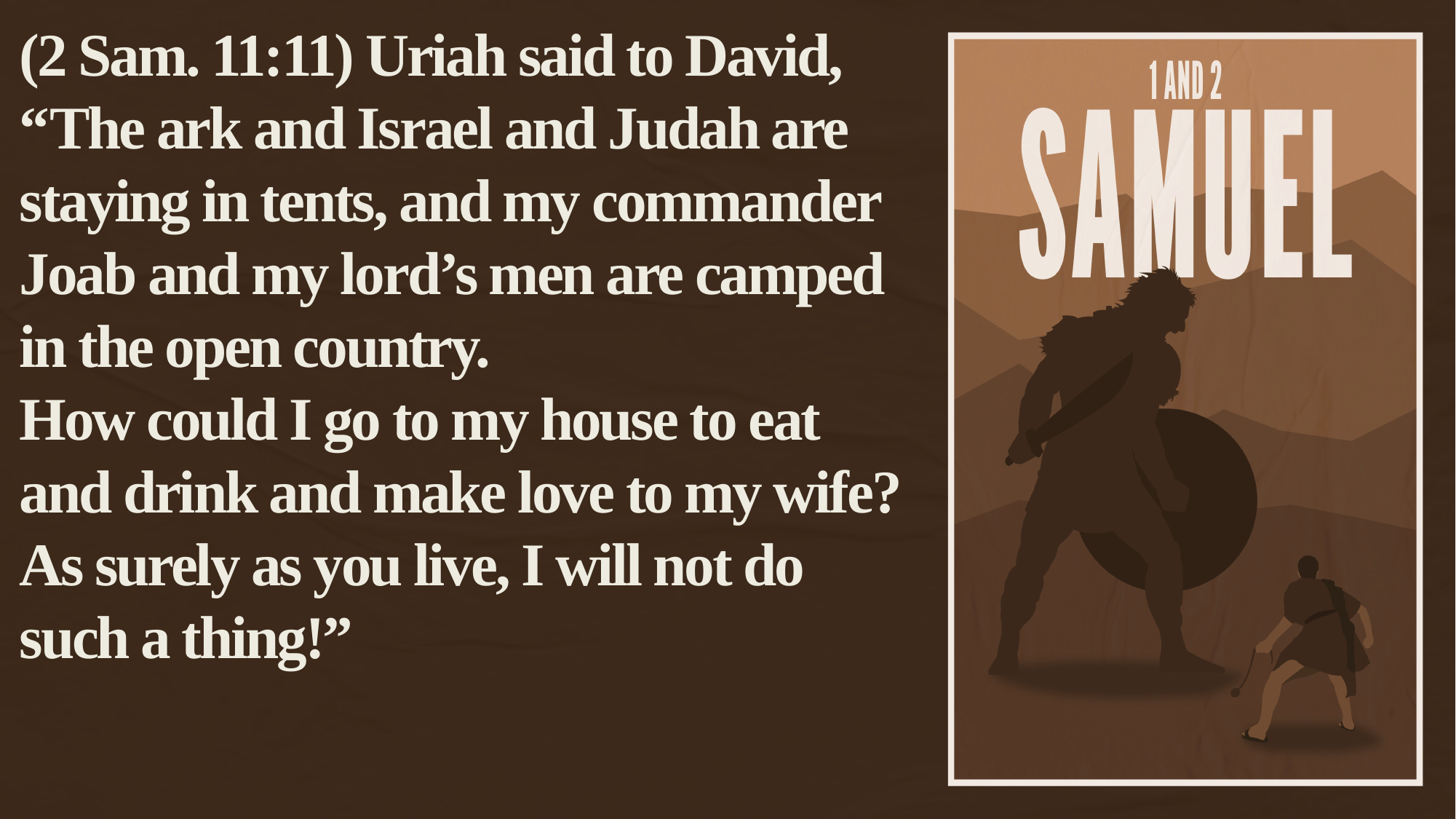

(2 Sam. 11:11) Uriah said to David,
“The ark and Israel and Judah are staying in tents, and my commander Joab and my lord’s men are camped in the open country.
How could I go to my house to eat and drink and make love to my wife?
As surely as you live, I will not do such a thing!”